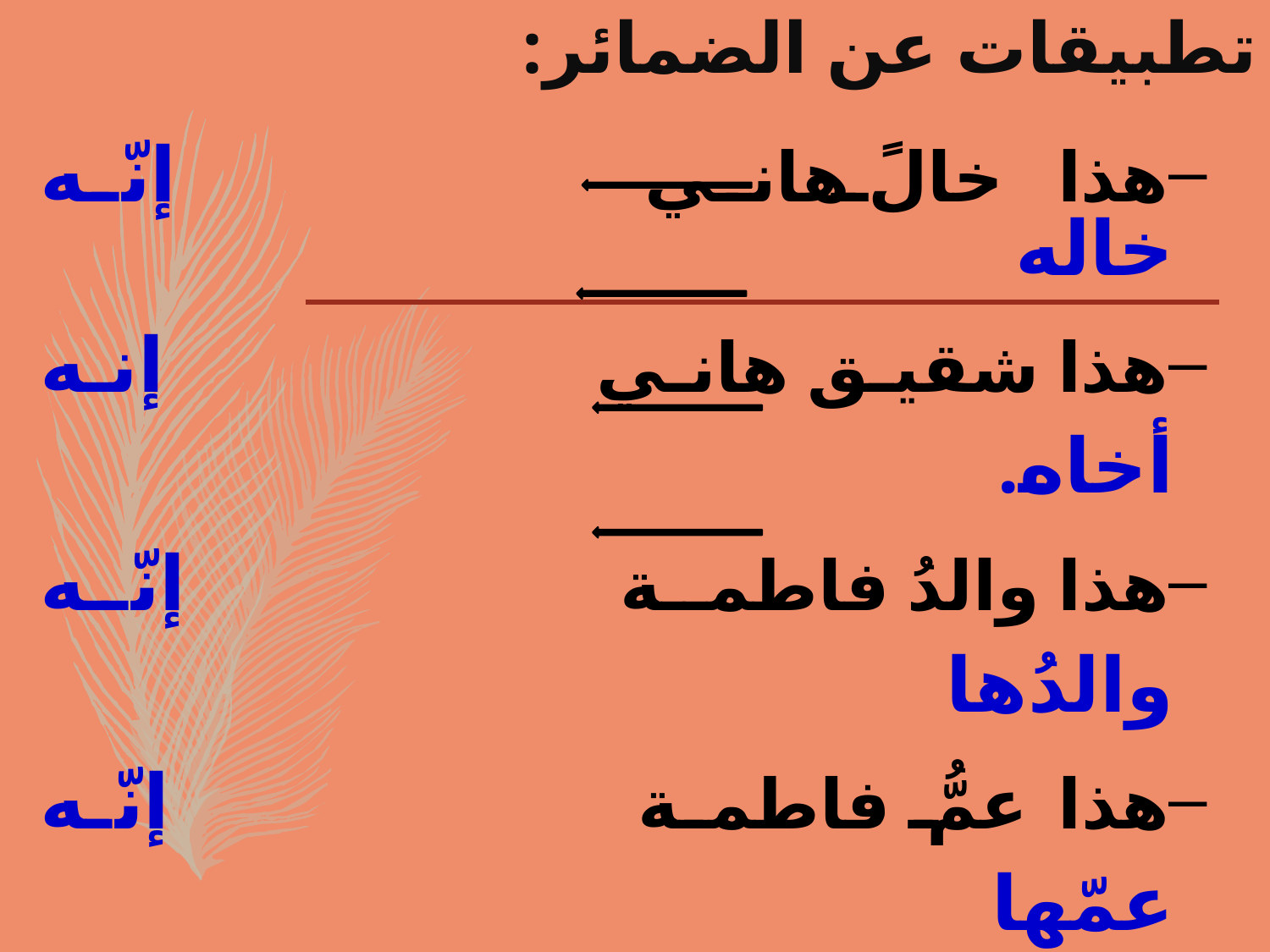

# تطبيقات عن الضمائر:
هذا خالً هاني                          إنّه خاله
هذا شقيق هاني                        إنه أخاه.
هذا والدُ فاطمة                        إنّه والدُها
هذا عمُّ فاطمة                          إنّه عمّها